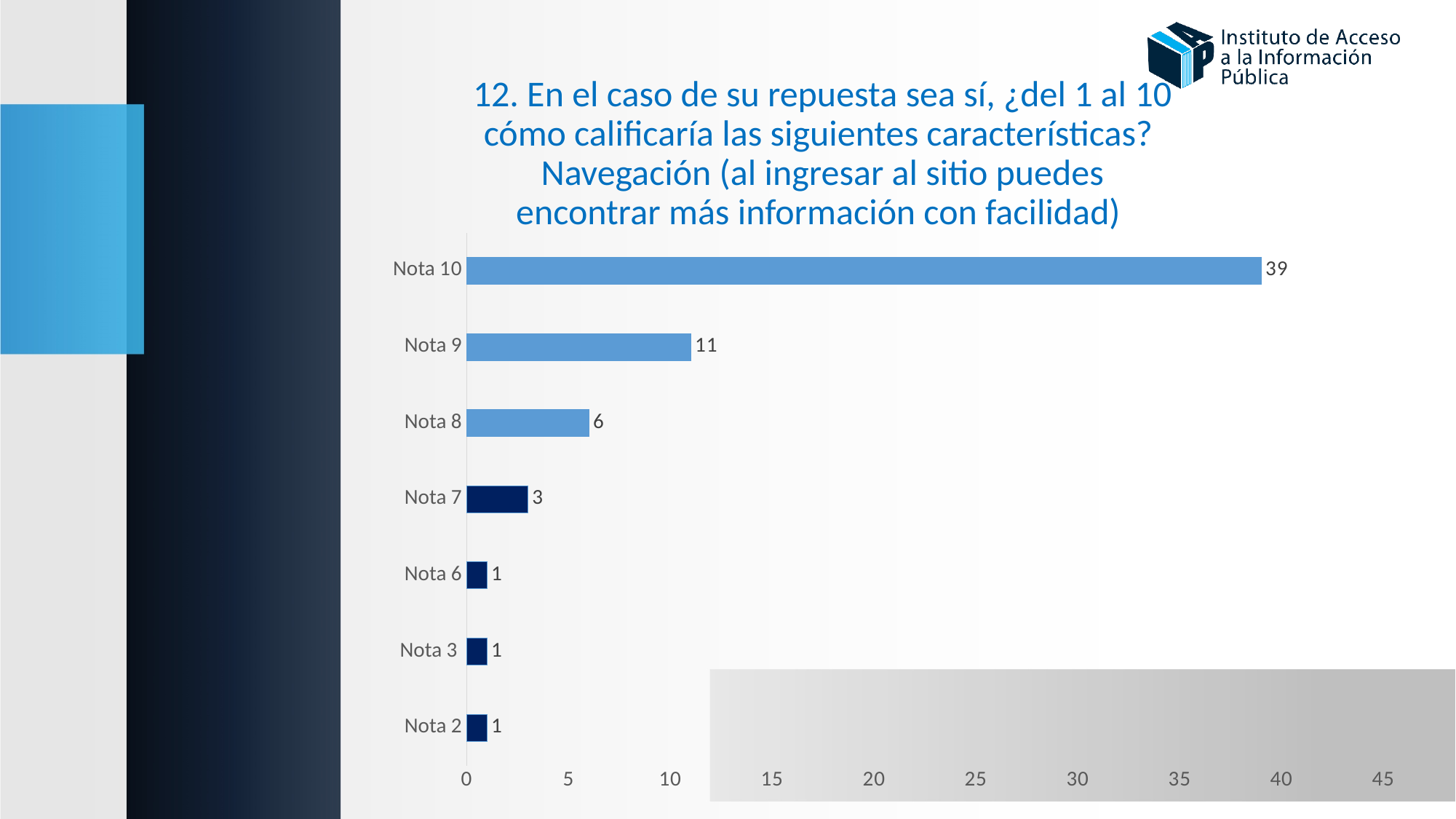

# 12. En el caso de su repuesta sea sí, ¿del 1 al 10 cómo calificaría las siguientes características?  Navegación (al ingresar al sitio puedes encontrar más información con facilidad)

### Chart

| Category |  |
|---|---|
| Nota 2 | 1.0 |
| Nota 3  | 1.0 |
| Nota 6 | 1.0 |
| Nota 7 | 3.0 |
| Nota 8 | 6.0 |
| Nota 9 | 11.0 |
| Nota 10 | 39.0 |